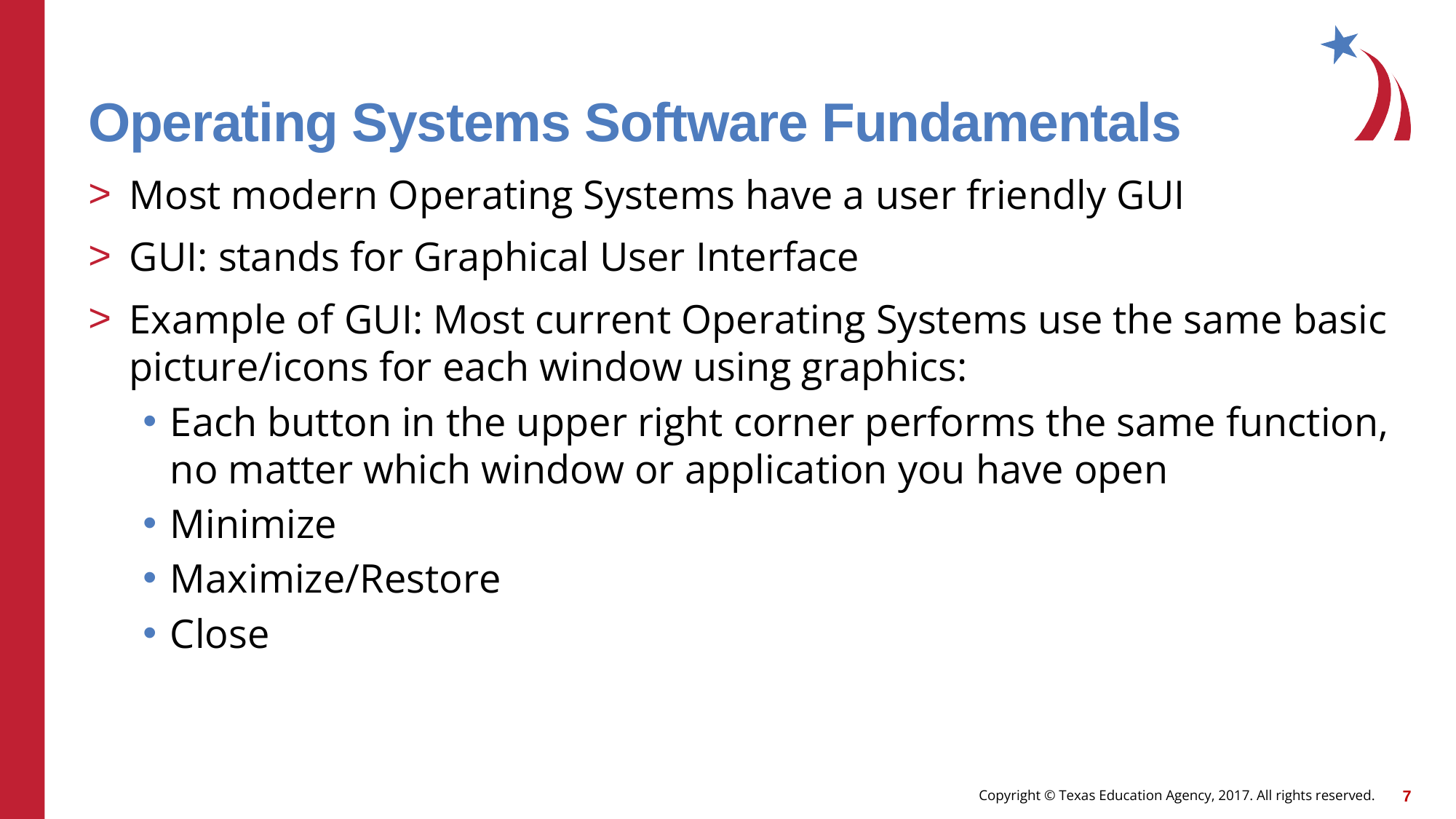

# Operating Systems Software Fundamentals
Most modern Operating Systems have a user friendly GUI
GUI: stands for Graphical User Interface
Example of GUI: Most current Operating Systems use the same basic picture/icons for each window using graphics:
Each button in the upper right corner performs the same function, no matter which window or application you have open
Minimize
Maximize/Restore
Close